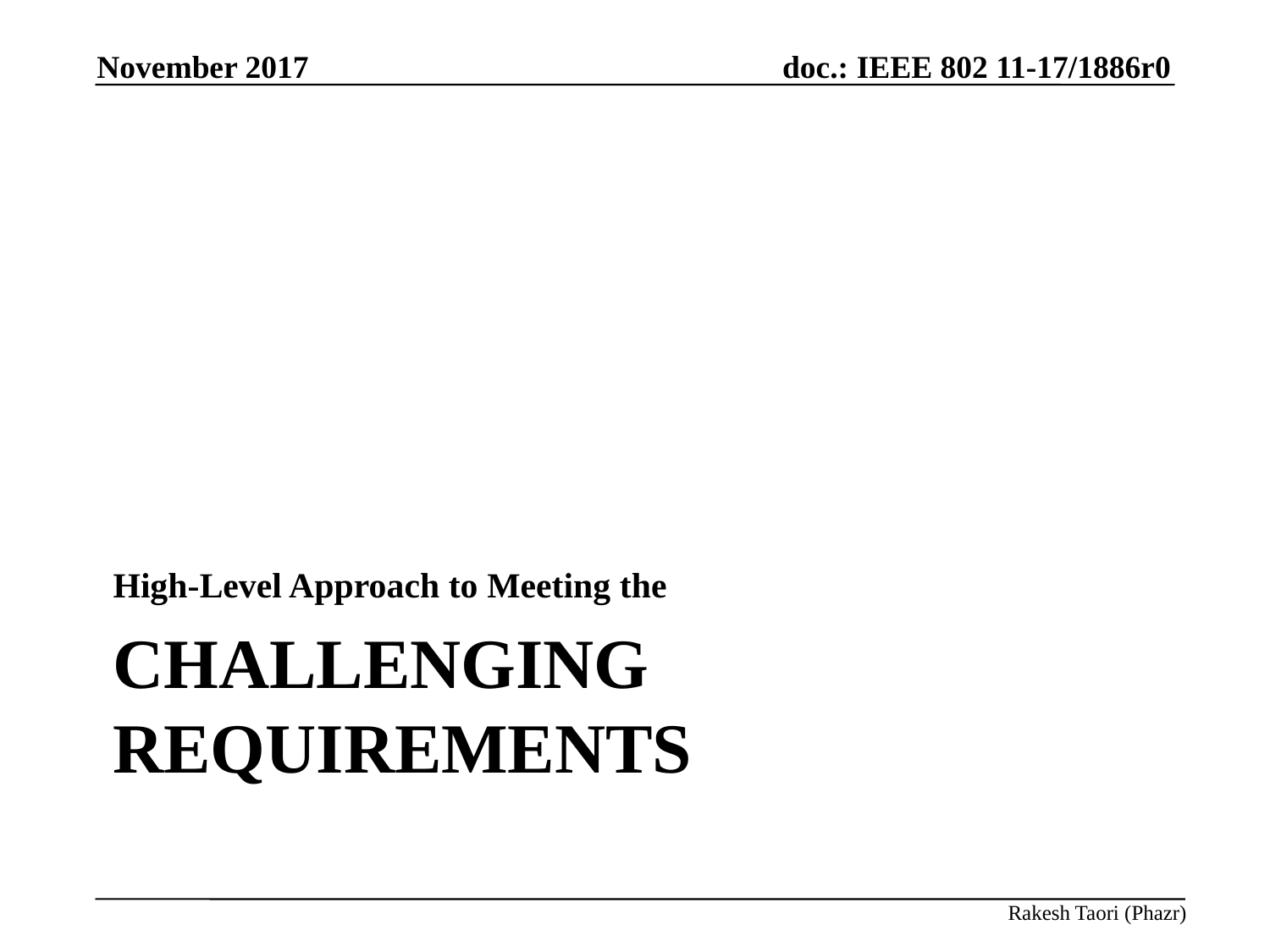

November 2017
High-Level Approach to Meeting the
# Challenging REQUIREMENTS
Rakesh Taori (Phazr)